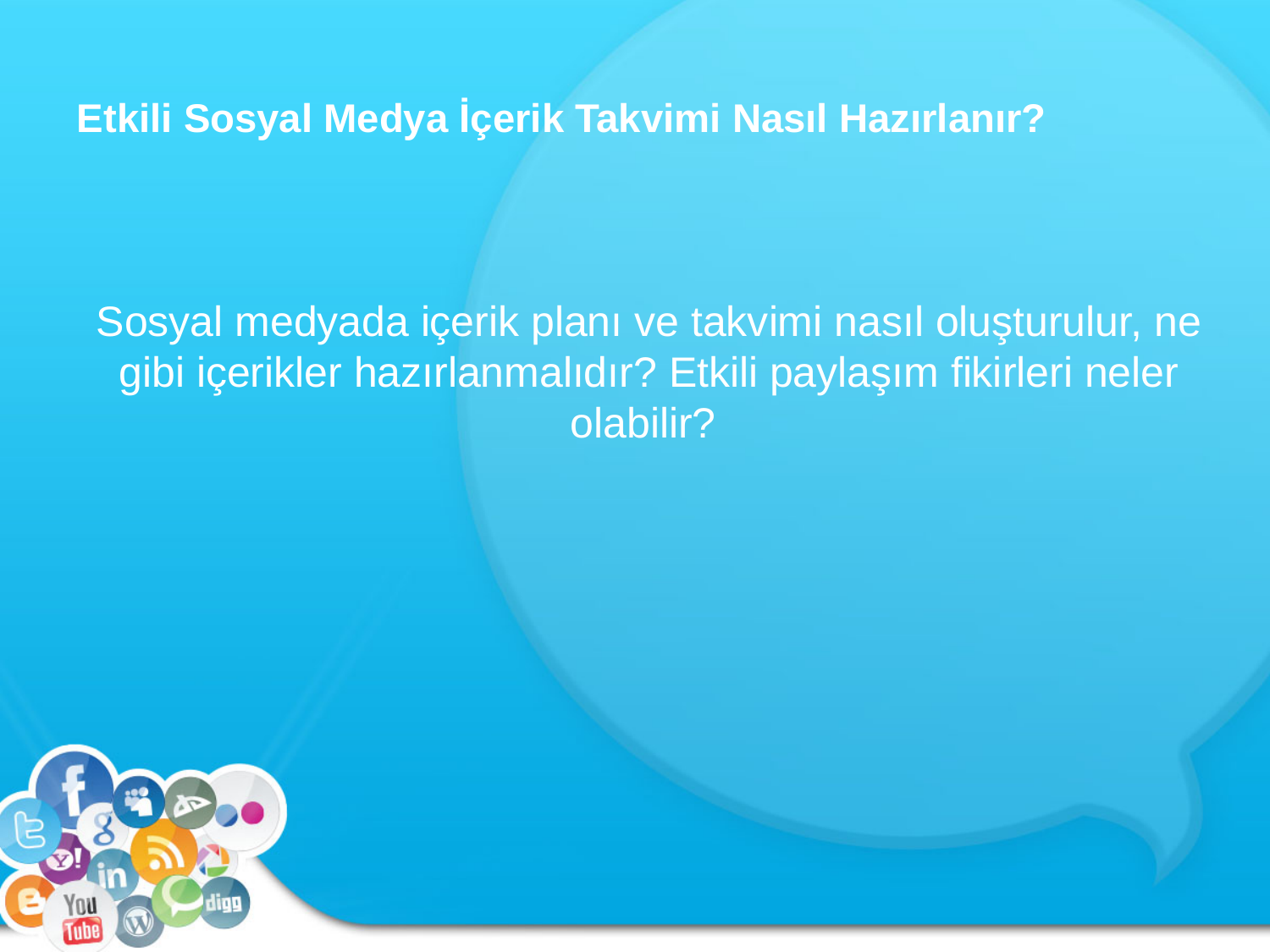

# Etkili Sosyal Medya İçerik Takvimi Nasıl Hazırlanır?
Sosyal medyada içerik planı ve takvimi nasıl oluşturulur, ne gibi içerikler hazırlanmalıdır? Etkili paylaşım fikirleri neler olabilir?